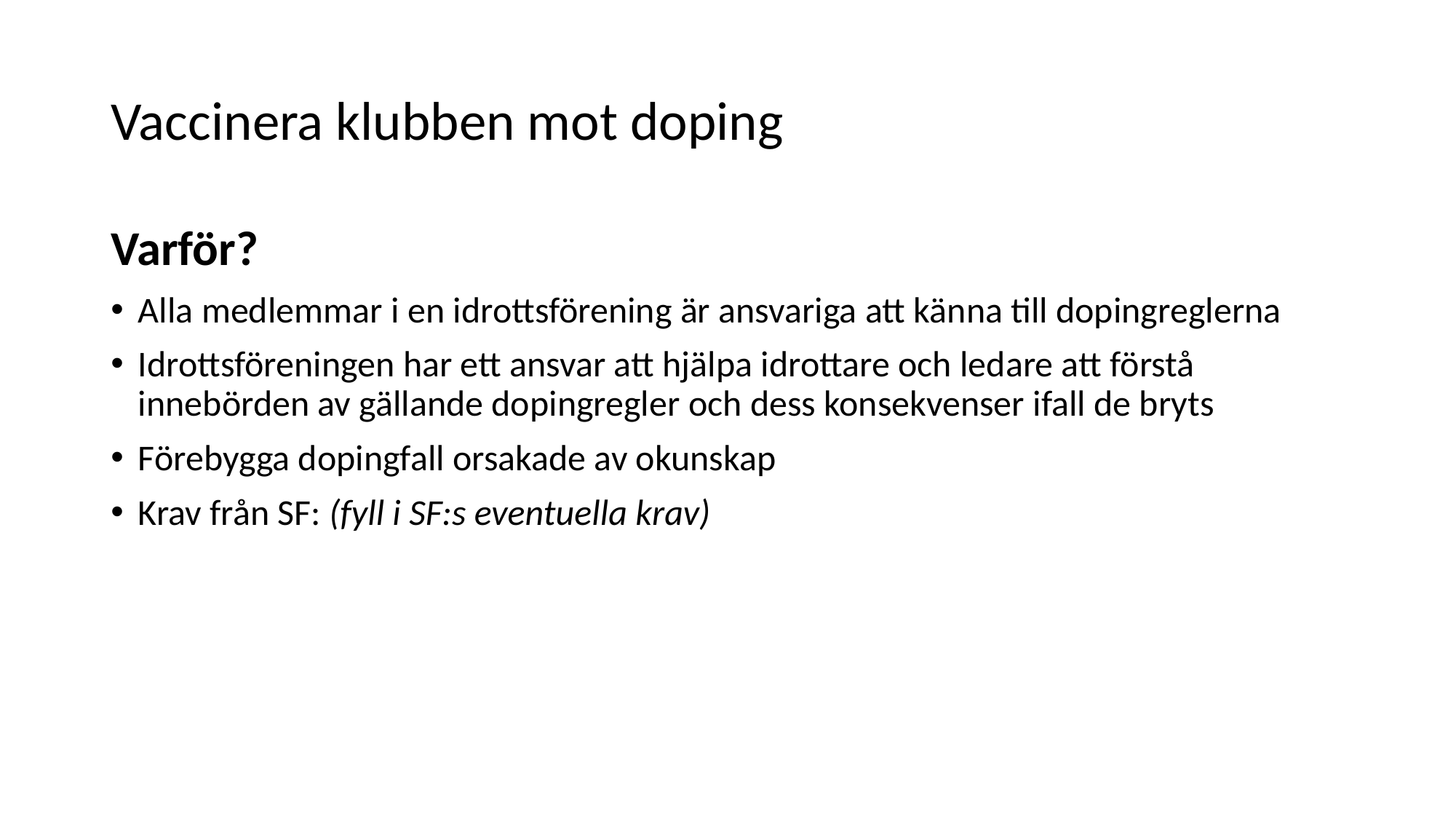

# Vaccinera klubben mot doping
Varför?
Alla medlemmar i en idrottsförening är ansvariga att känna till dopingreglerna
Idrottsföreningen har ett ansvar att hjälpa idrottare och ledare att förstå
innebörden av gällande dopingregler och dess konsekvenser ifall de bryts
Förebygga dopingfall orsakade av okunskap
Krav från SF: (fyll i SF:s eventuella krav)